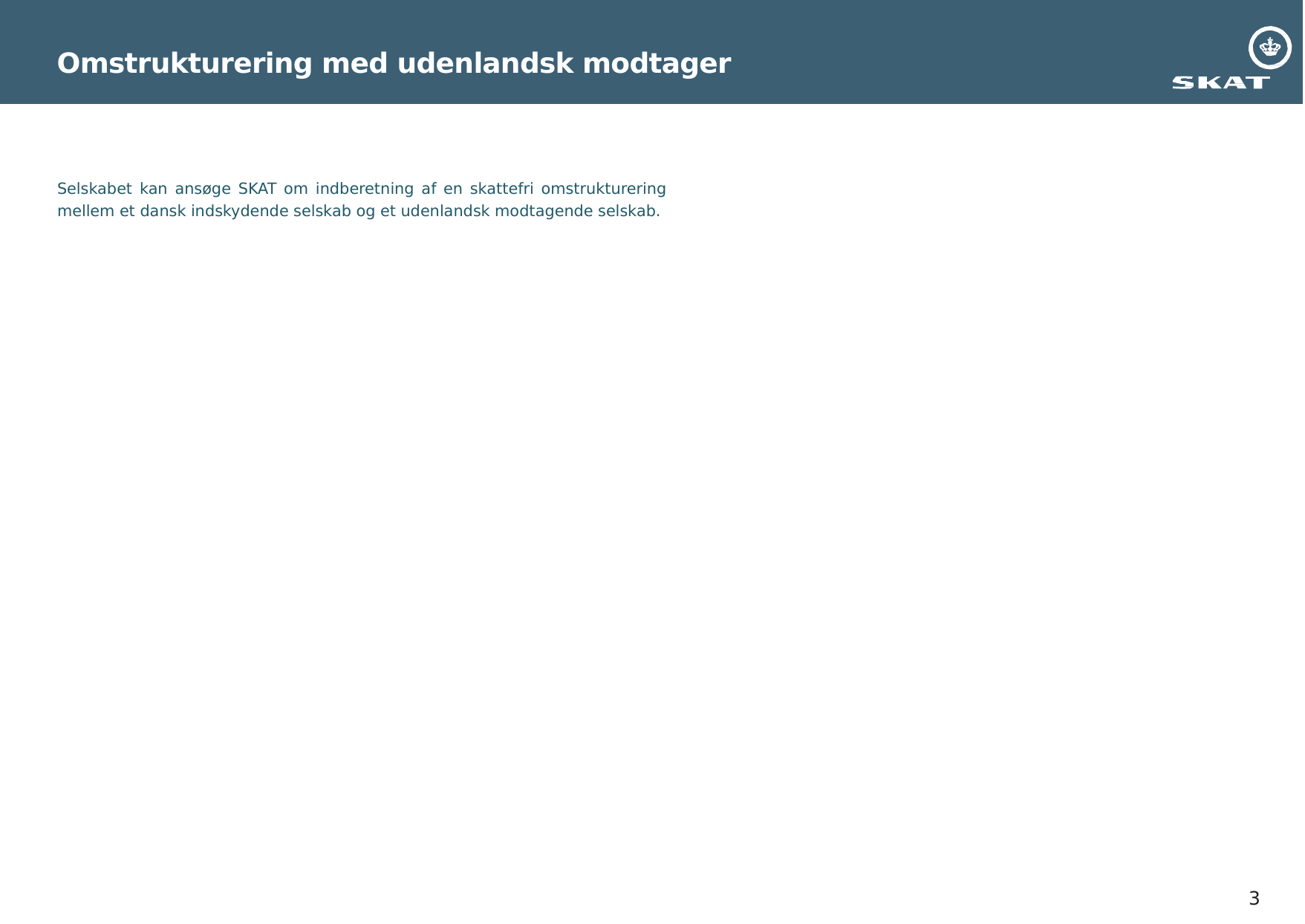

Omstrukturering med udenlandsk modtager

Selskabet kan ansøge SKAT om indberetning af en skattefri omstrukturering mellem et dansk indskydende selskab og et udenlandsk modtagende selskab.

3